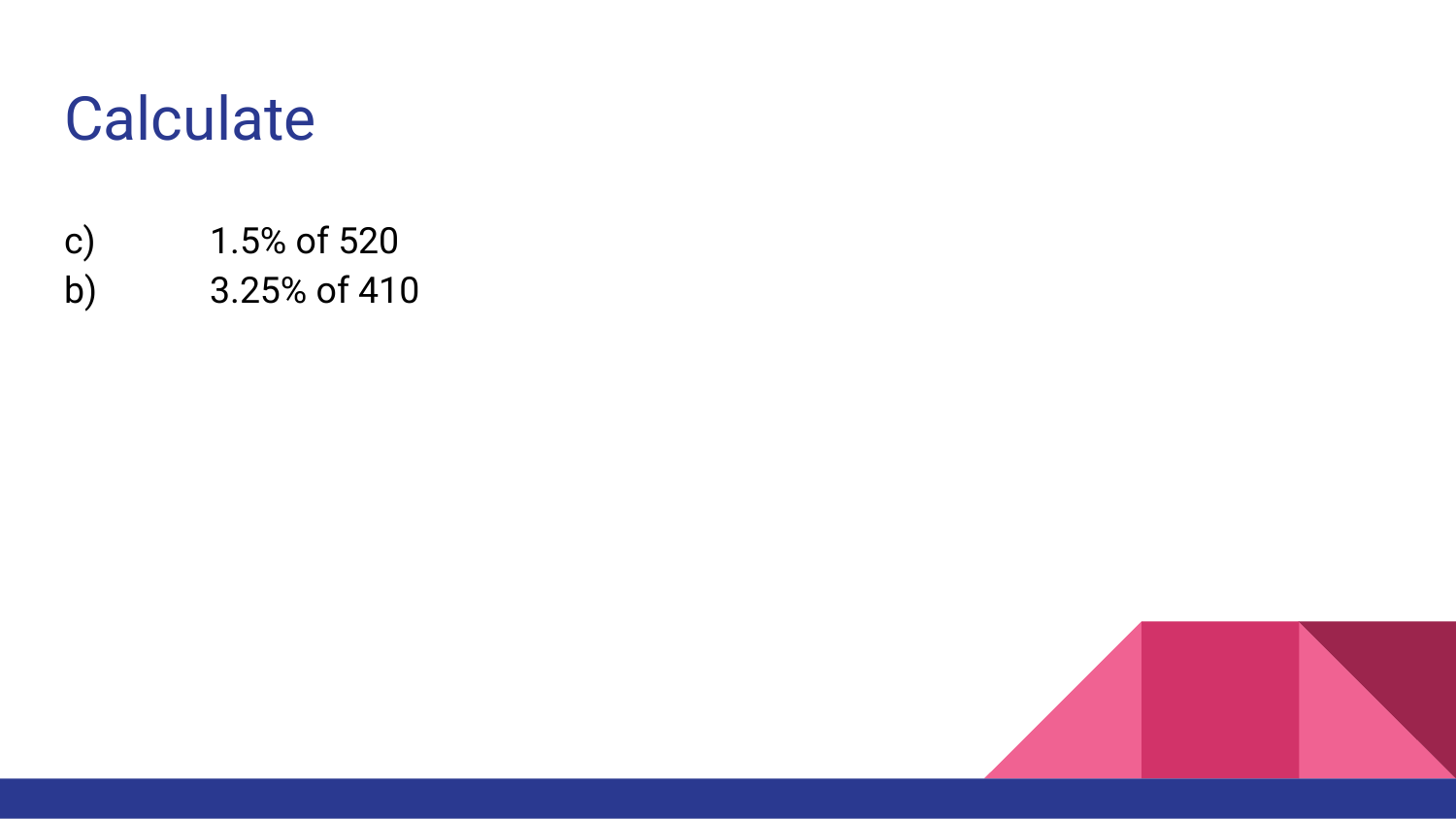

# Calculate
c)	1.5% of 520							b)	3.25% of 410